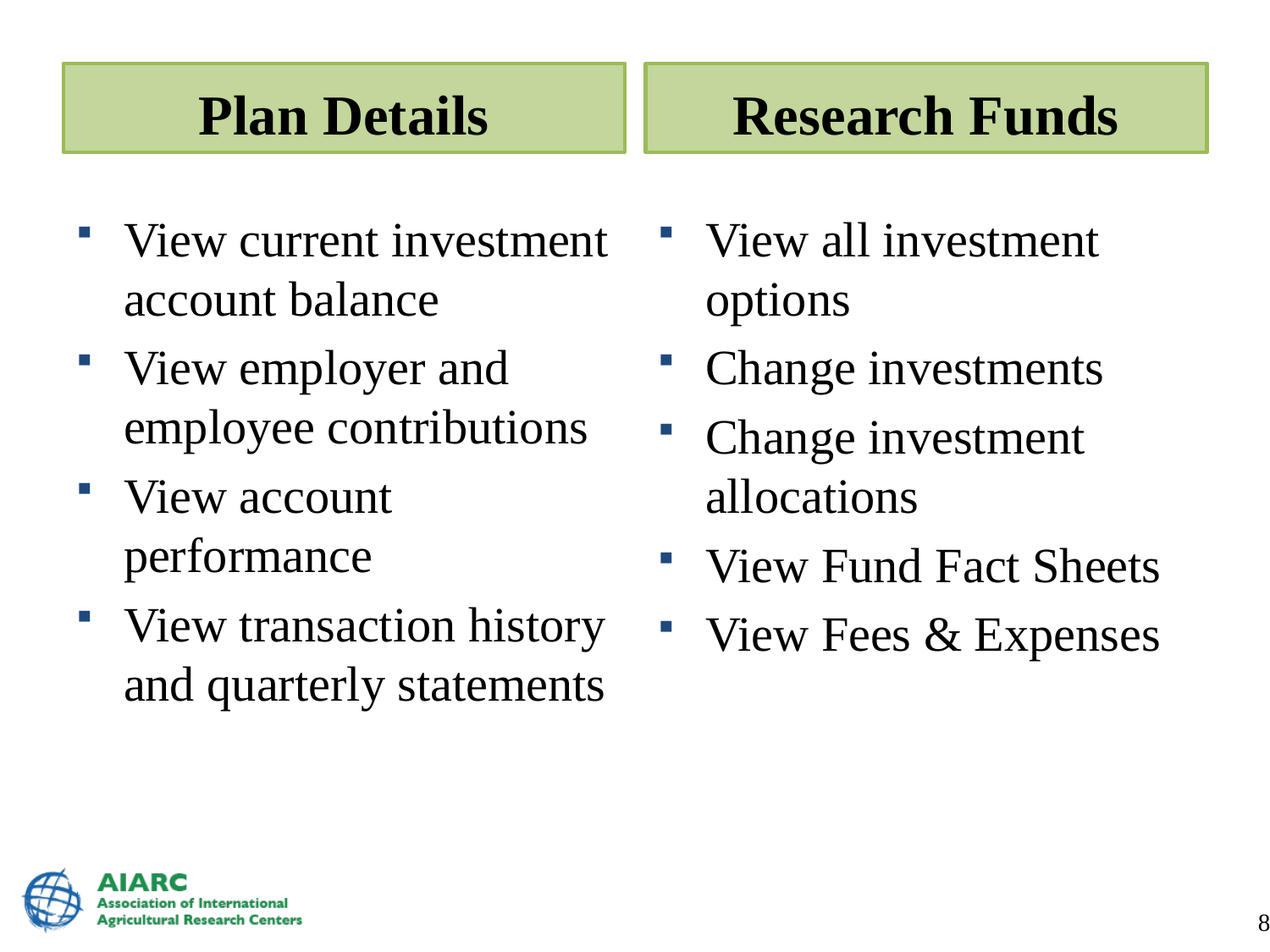

Plan Details
Research Funds
View current investment account balance
View employer and employee contributions
View account performance
View transaction history and quarterly statements
View all investment options
Change investments
Change investment allocations
View Fund Fact Sheets
View Fees & Expenses